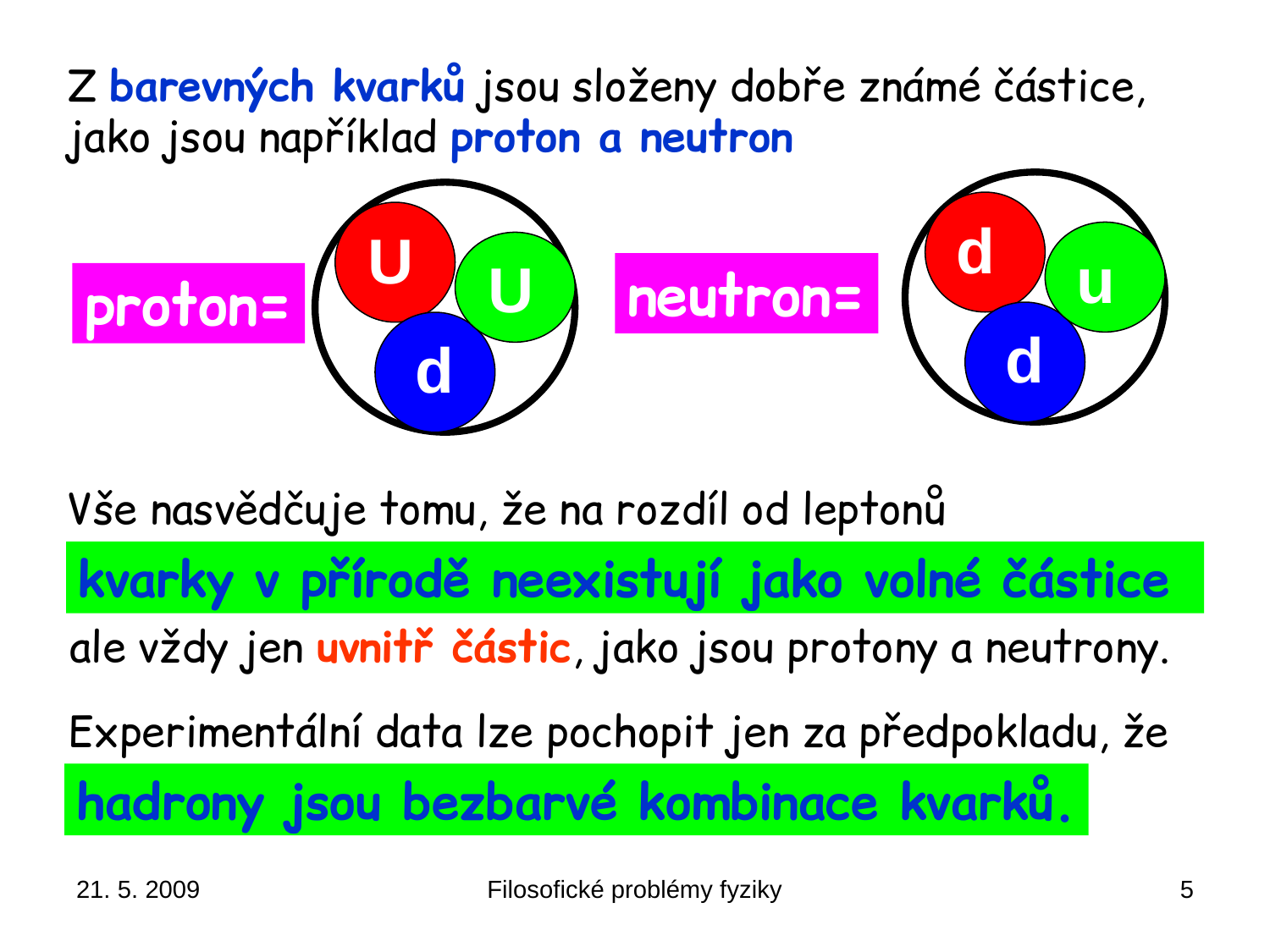

Z barevných kvarků jsou složeny dobře známé částice, jako jsou například proton a neutron

d
u
d

U
U
d

neutron=
proton=
 Vše nasvědčuje tomu, že na rozdíl od leptonů
kvarky v přírodě neexistují jako volné částice
ale vždy jen uvnitř částic, jako jsou protony a neutrony.
Experimentální data lze pochopit jen za předpokladu, že
hadrony jsou bezbarvé kombinace kvarků.
21. 5. 2009
Filosofické problémy fyziky
5